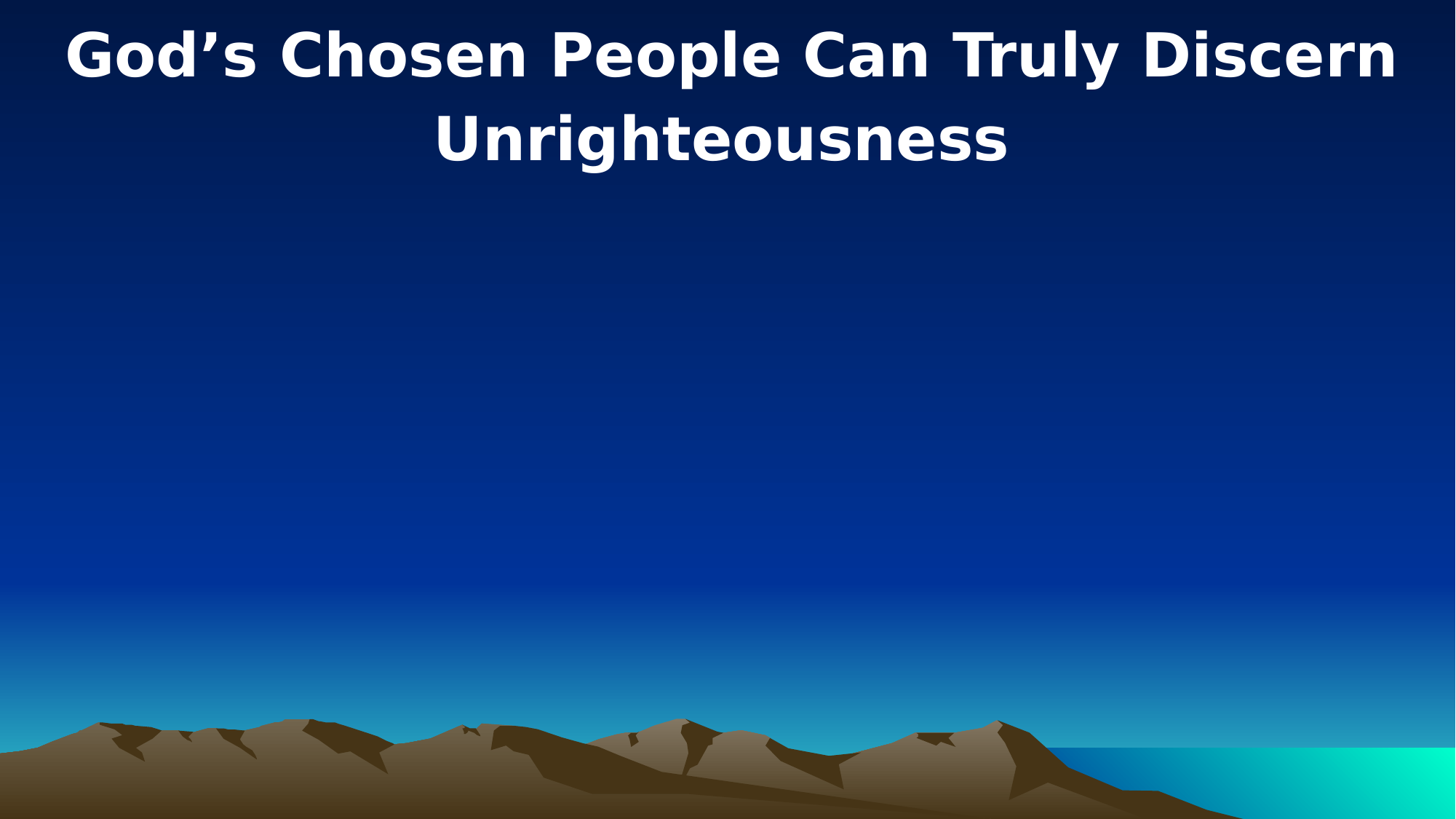

God’s Chosen People Can Truly Discern Unrighteousness